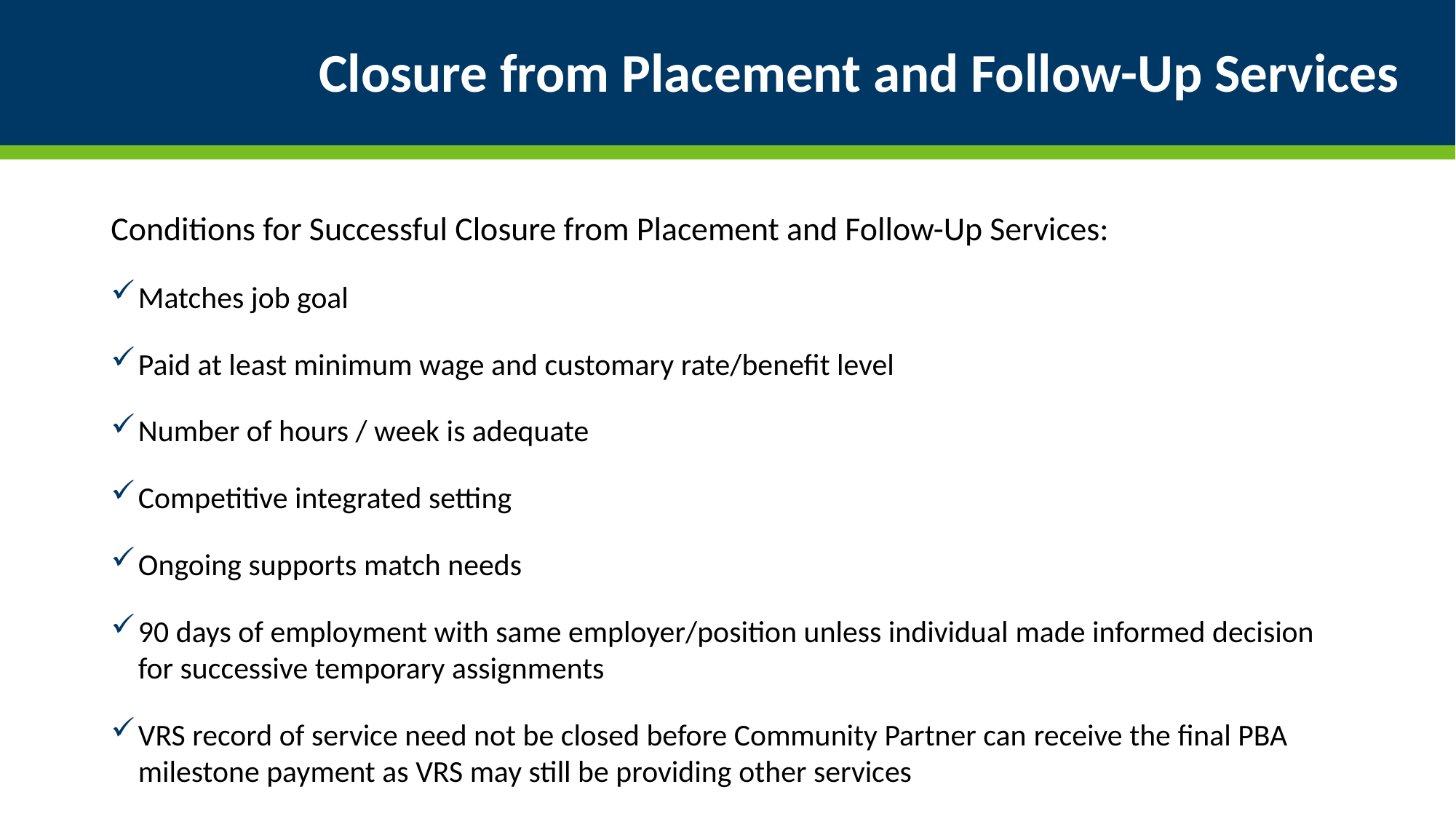

# Closure from Placement and Follow-Up Services
Conditions for Successful Closure from Placement and Follow-Up Services:
Matches job goal
Paid at least minimum wage and customary rate/benefit level
Number of hours / week is adequate
Competitive integrated setting
Ongoing supports match needs
90 days of employment with same employer/position unless individual made informed decision for successive temporary assignments
VRS record of service need not be closed before Community Partner can receive the final PBA milestone payment as VRS may still be providing other services